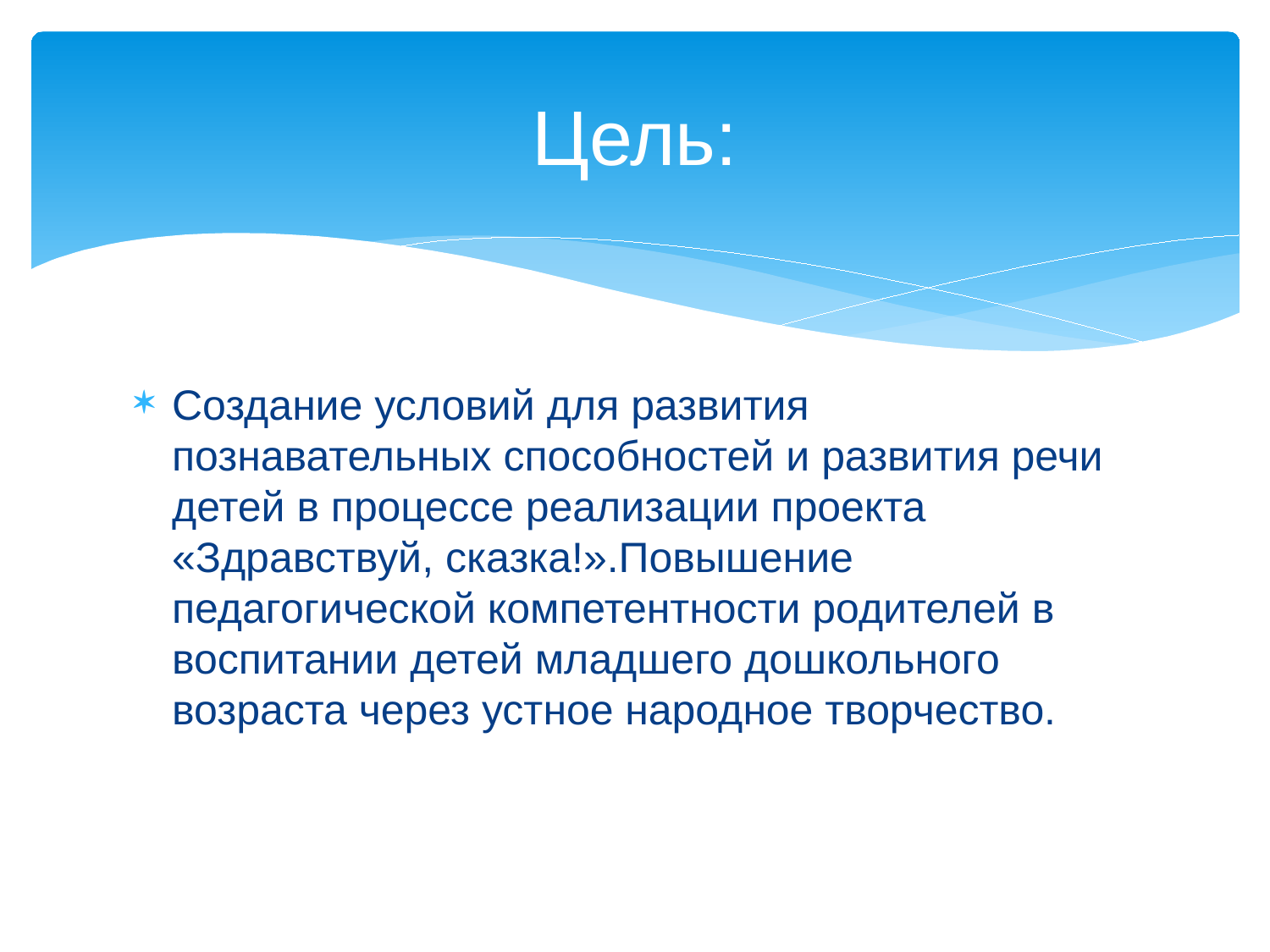

# Цель:
Создание условий для развития познавательных способностей и развития речи детей в процессе реализации проекта «Здравствуй, сказка!».Повышение педагогической компетентности родителей в воспитании детей младшего дошкольного возраста через устное народное творчество.